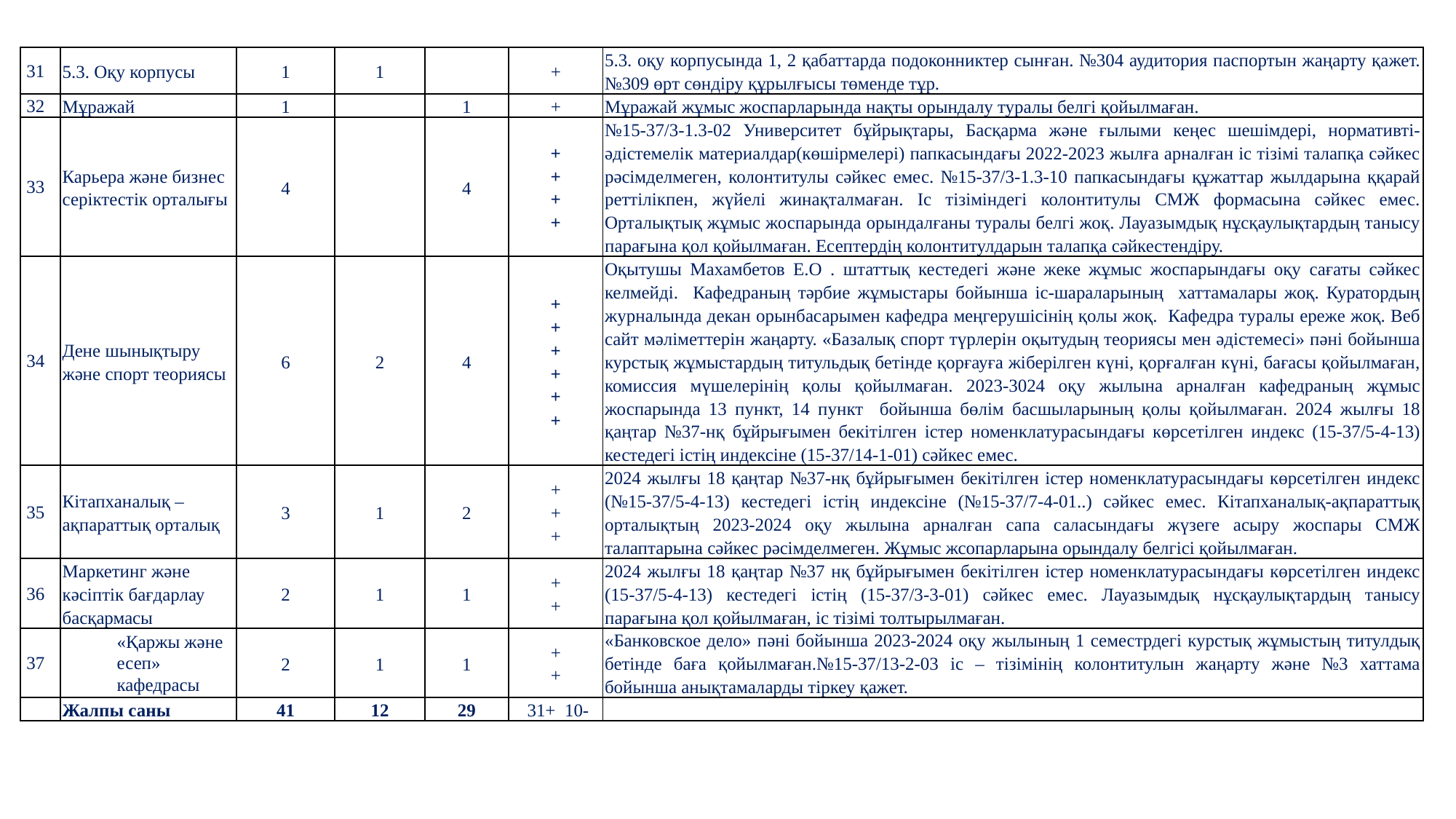

| 31 | 5.3. Оқу корпусы | 1 | 1 |  | + | 5.3. оқу корпусында 1, 2 қабаттарда подоконниктер сынған. №304 аудитория паспортын жаңарту қажет. №309 өрт сөндіру құрылғысы төменде тұр. |
| --- | --- | --- | --- | --- | --- | --- |
| 32 | Мұражай | 1 |  | 1 | + | Мұражай жұмыс жоспарларында нақты орындалу туралы белгі қойылмаған. |
| 33 | Карьера және бизнес серіктестік орталығы | 4 |  | 4 | + + + + | №15-37/3-1.3-02 Университет бұйрықтары, Басқарма және ғылыми кеңес шешімдері, нормативті- әдістемелік материалдар(көшірмелері) папкасындағы 2022-2023 жылға арналған іс тізімі талапқа сәйкес рәсімделмеген, колонтитулы сәйкес емес. №15-37/3-1.3-10 папкасындағы құжаттар жылдарына ққарай реттілікпен, жүйелі жинақталмаған. Іс тізіміндегі колонтитулы СМЖ формасына сәйкес емес. Орталықтық жұмыс жоспарында орындалғаны туралы белгі жоқ. Лауазымдық нұсқаулықтардың танысу парағына қол қойылмаған. Есептердің колонтитулдарын талапқа сәйкестендіру. |
| 34 | Дене шынықтыру және спорт теориясы | 6 | 2 | 4 | + + + + + + | Оқытушы Махамбетов Е.О . штаттық кестедегі және жеке жұмыс жоспарындағы оқу сағаты сәйкес келмейді. Кафедраның тәрбие жұмыстары бойынша іс-шараларының хаттамалары жоқ. Куратордың журналында декан орынбасарымен кафедра меңгерушісінің қолы жоқ. Кафедра туралы ереже жоқ. Веб сайт мәліметтерін жаңарту. «Базалық спорт түрлерін оқытудың теориясы мен әдістемесі» пәні бойынша курстық жұмыстардың титульдық бетінде қорғауға жіберілген күні, қорғалған күні, бағасы қойылмаған, комиссия мүшелерінің қолы қойылмаған. 2023-3024 оқу жылына арналған кафедраның жұмыс жоспарында 13 пункт, 14 пункт бойынша бөлім басшыларының қолы қойылмаған. 2024 жылғы 18 қаңтар №37-нқ бұйрығымен бекітілген істер номенклатурасындағы көрсетілген индекс (15-37/5-4-13) кестедегі істің индексіне (15-37/14-1-01) сәйкес емес. |
| 35 | Кітапханалық – ақпараттық орталық | 3 | 1 | 2 | + + + | 2024 жылғы 18 қаңтар №37-нқ бұйрығымен бекітілген істер номенклатурасындағы көрсетілген индекс (№15-37/5-4-13) кестедегі істің индексіне (№15-37/7-4-01..) сәйкес емес. Кітапханалық-ақпараттық орталықтың 2023-2024 оқу жылына арналған сапа саласындағы жүзеге асыру жоспары СМЖ талаптарына сәйкес рәсімделмеген. Жұмыс жсопарларына орындалу белгісі қойылмаған. |
| 36 | Маркетинг және кәсіптік бағдарлау басқармасы | 2 | 1 | 1 | + + | 2024 жылғы 18 қаңтар №37 нқ бұйрығымен бекітілген істер номенклатурасындағы көрсетілген индекс (15-37/5-4-13) кестедегі істің (15-37/3-3-01) сәйкес емес. Лауазымдық нұсқаулықтардың танысу парағына қол қойылмаған, іс тізімі толтырылмаған. |
| 37 | «Қаржы және есеп» кафедрасы | 2 | 1 | 1 | + + | «Банковское дело» пәні бойынша 2023-2024 оқу жылының 1 семестрдегі курстық жұмыстың титулдық бетінде баға қойылмаған.№15-37/13-2-03 іс – тізімінің колонтитулын жаңарту және №3 хаттама бойынша анықтамаларды тіркеу қажет. |
|  | Жалпы саны | 41 | 12 | 29 | 31+ 10- |  |